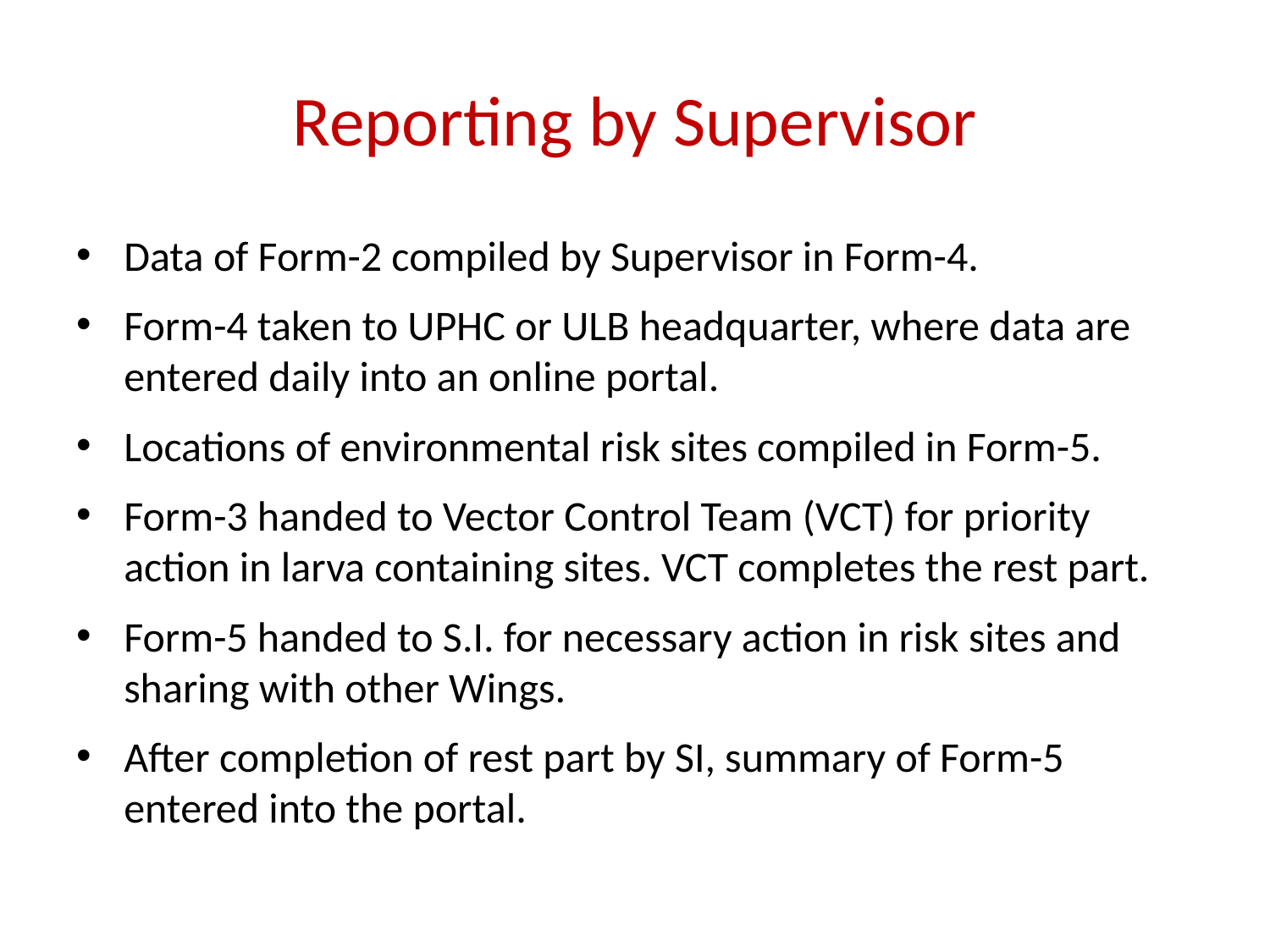

# Reporting by Supervisor
Data of Form-2 compiled by Supervisor in Form-4.
Form-4 taken to UPHC or ULB headquarter, where data are entered daily into an online portal.
Locations of environmental risk sites compiled in Form-5.
Form-3 handed to Vector Control Team (VCT) for priority action in larva containing sites. VCT completes the rest part.
Form-5 handed to S.I. for necessary action in risk sites and sharing with other Wings.
After completion of rest part by SI, summary of Form-5 entered into the portal.